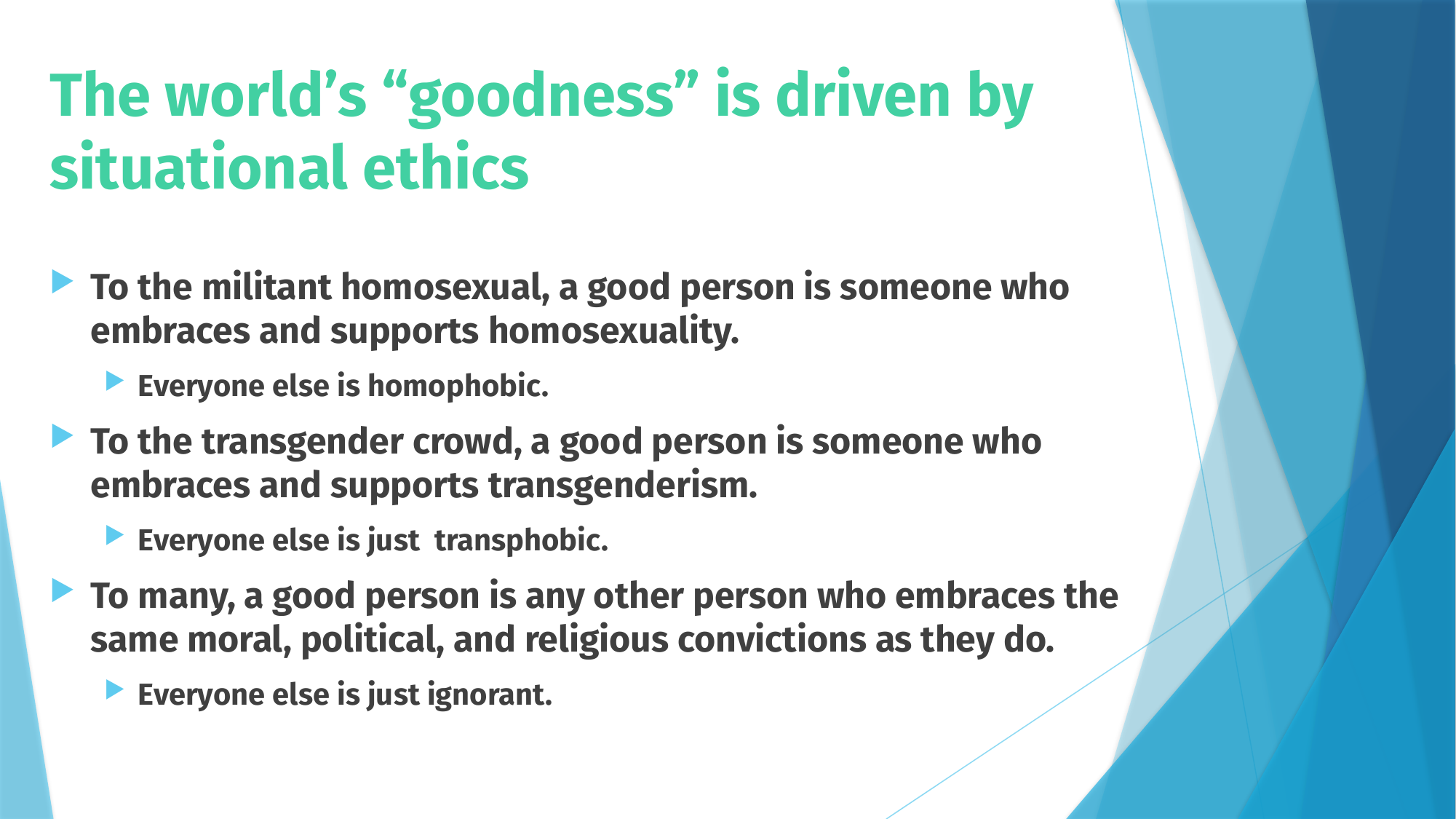

# The world’s “goodness” is driven by  situational ethics
To the militant homosexual, a good person is someone who embraces and supports homosexuality.
Everyone else is homophobic.
To the transgender crowd, a good person is someone who embraces and supports transgenderism.
Everyone else is just  transphobic.
To many, a good person is any other person who embraces the same moral, political, and religious convictions as they do.
Everyone else is just ignorant.